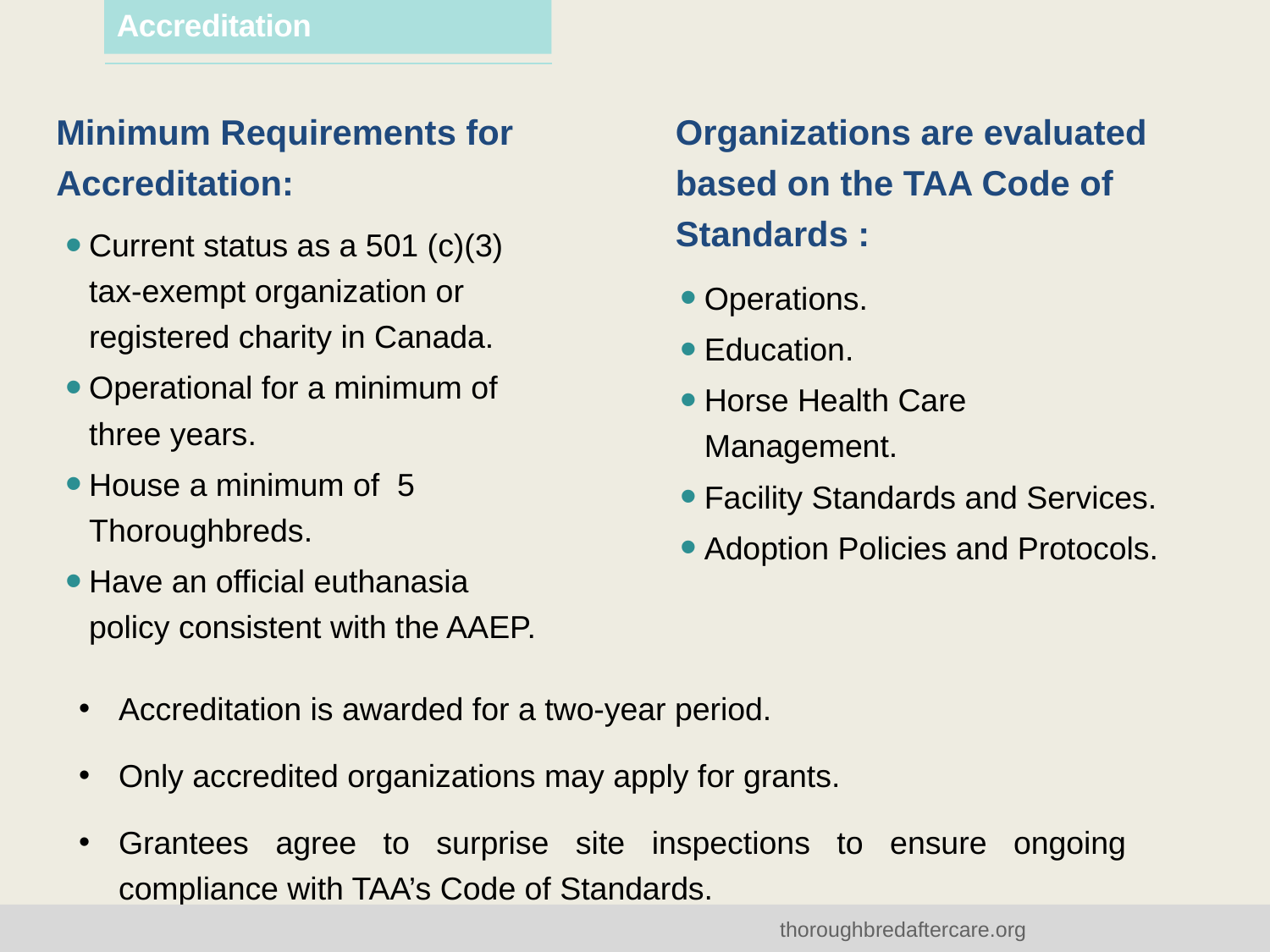

Accreditation
Minimum Requirements for Accreditation:
Organizations are evaluated based on the TAA Code of Standards :
Current status as a 501 (c)(3) tax-exempt organization or registered charity in Canada.
Operational for a minimum of three years.
House a minimum of  5 Thoroughbreds.
Have an official euthanasia policy consistent with the AAEP.
Operations.
Education.
Horse Health Care Management.
Facility Standards and Services.
Adoption Policies and Protocols.
Accreditation is awarded for a two-year period.
Only accredited organizations may apply for grants.
Grantees agree to surprise site inspections to ensure ongoing compliance with TAA’s Code of Standards.

thoroughbredaftercare.org